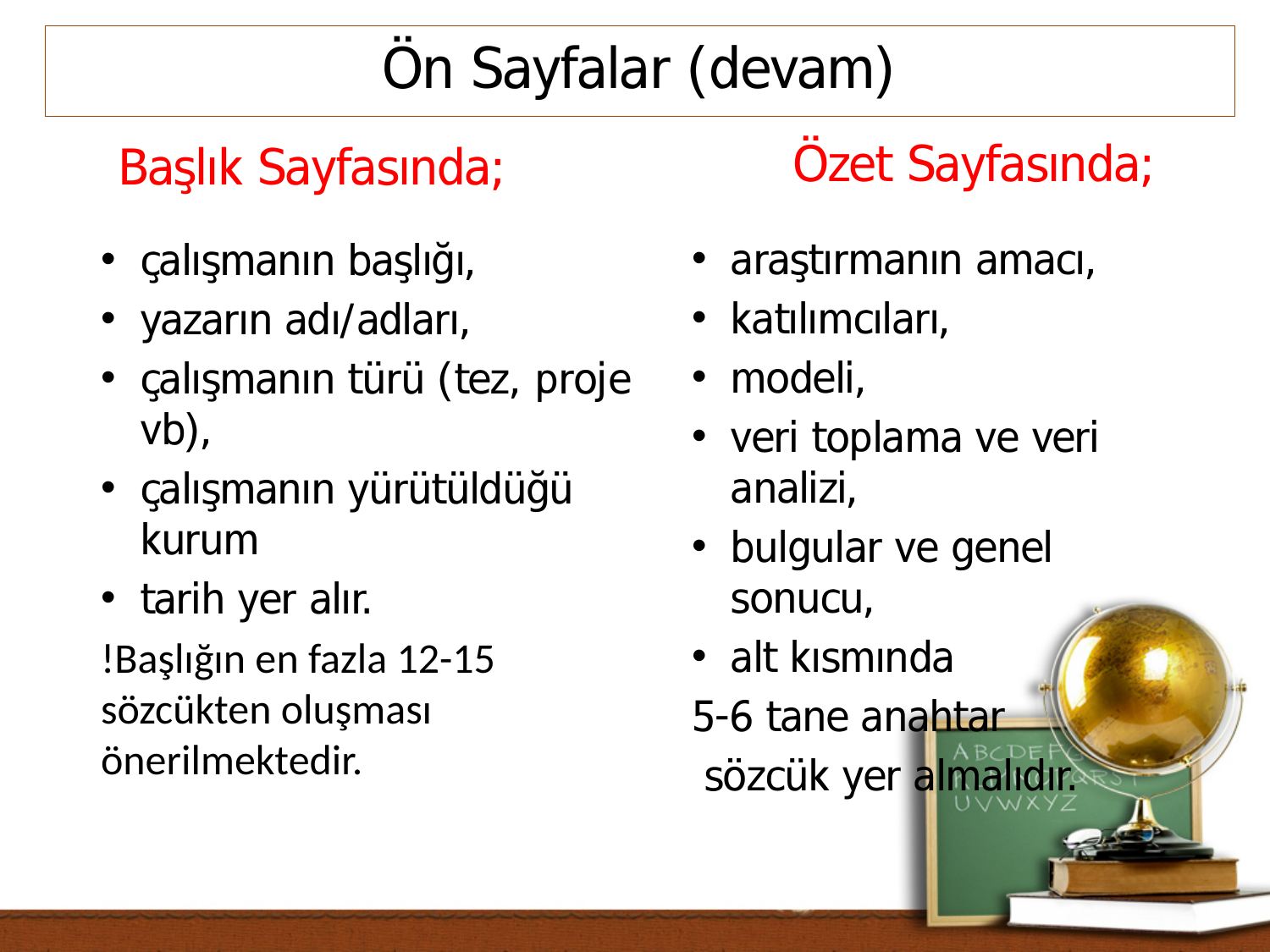

Ön Sayfalar (devam)
Özet Sayfasında;

Başlık Sayfasında;
araştırmanın amacı,
katılımcıları,
modeli,
veri toplama ve veri analizi,
bulgular ve genel sonucu,
alt kısmında
5-6 tane anahtar
 sözcük yer almalıdır.
çalışmanın başlığı,
yazarın adı/adları,
çalışmanın türü (tez, proje vb),
çalışmanın yürütüldüğü kurum
tarih yer alır.
!Başlığın en fazla 12-15 sözcükten oluşması önerilmektedir.